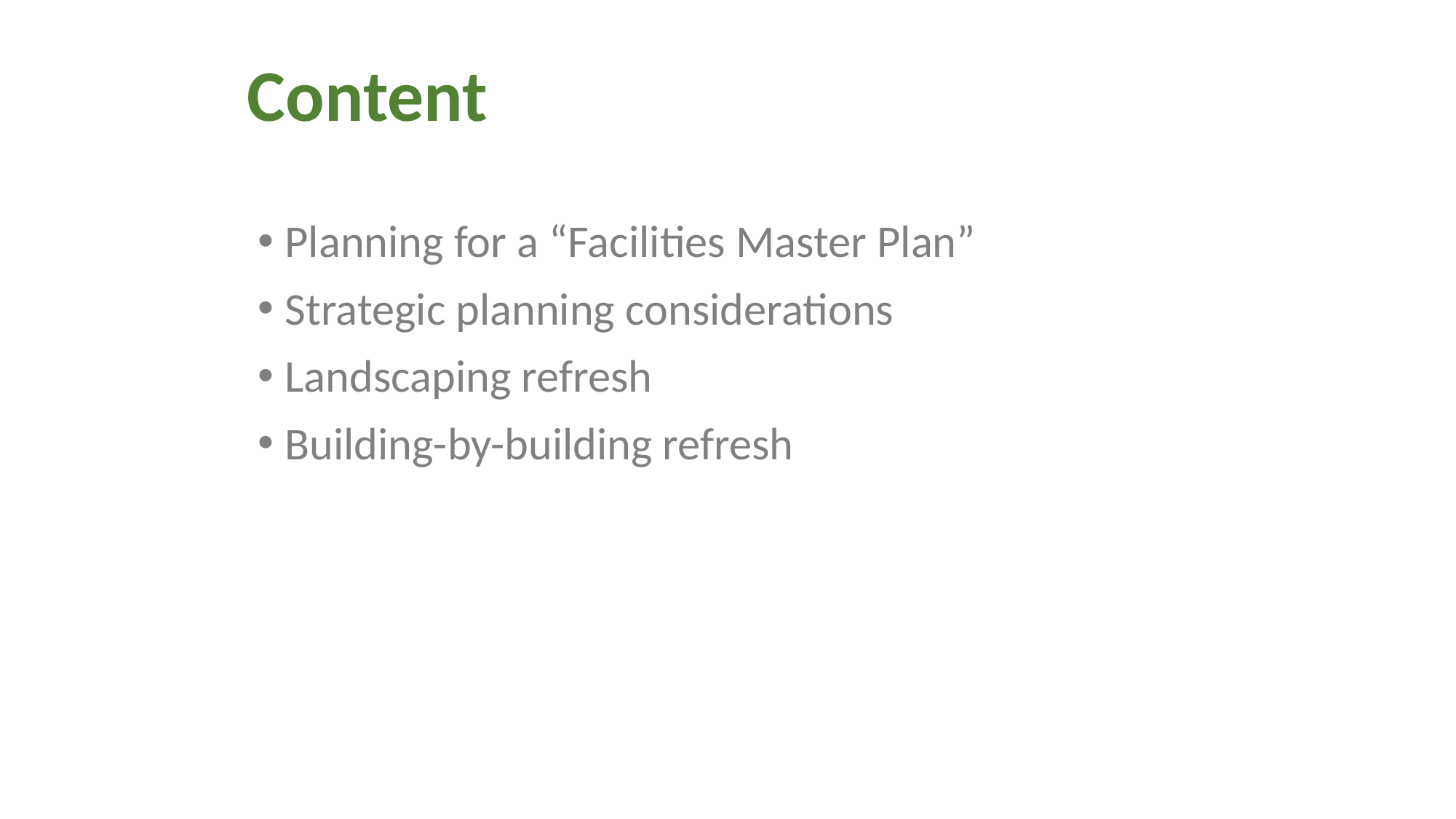

# Content
Planning for a “Facilities Master Plan”
Strategic planning considerations
Landscaping refresh
Building-by-building refresh